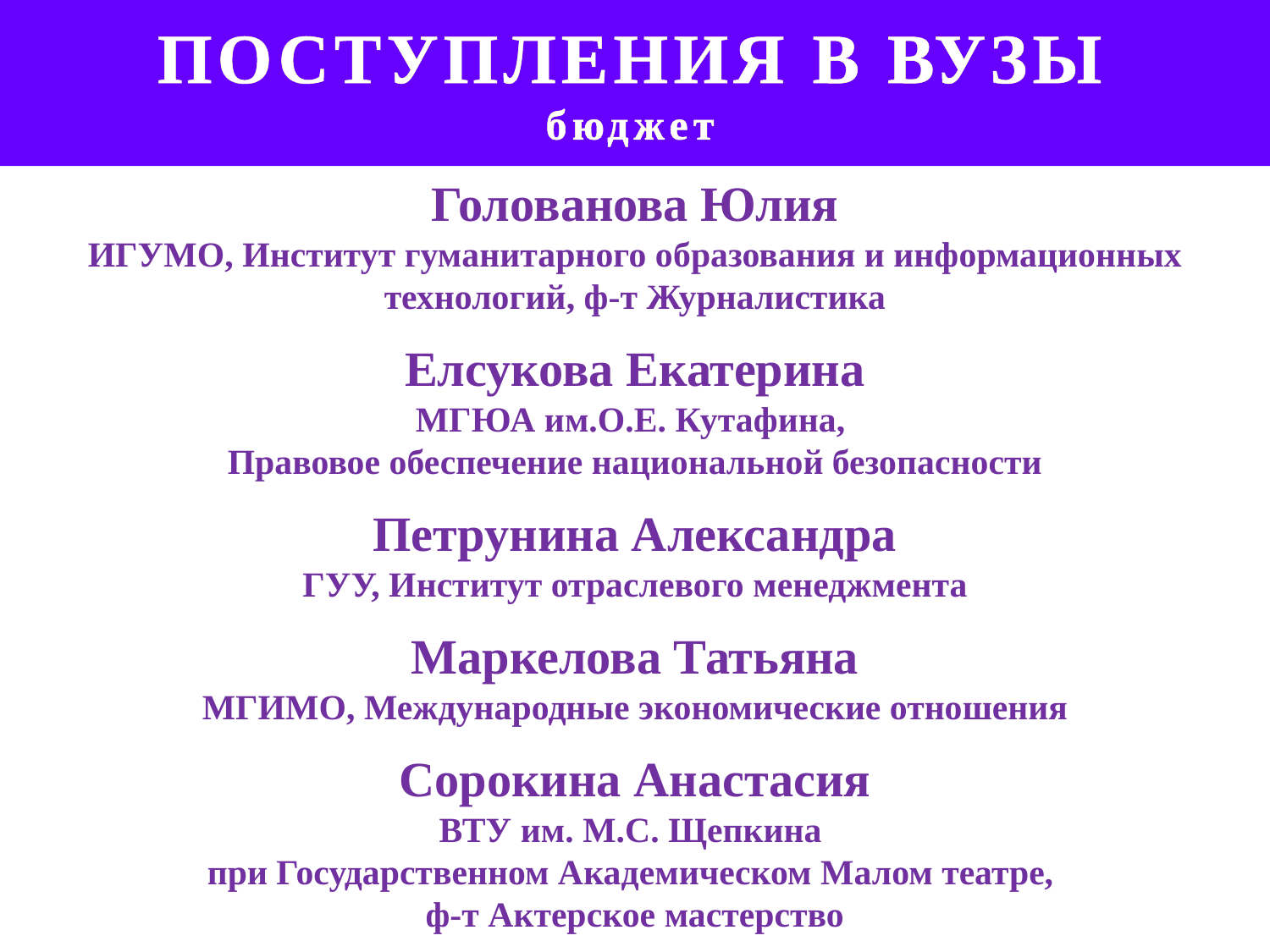

ПОСТУПЛЕНИЯ В ВУЗЫ
бюджет
Голованова Юлия
ИГУМО, Институт гуманитарного образования и информационных технологий, ф-т Журналистика

Елсукова Екатерина
МГЮА им.О.Е. Кутафина,
Правовое обеспечение национальной безопасности

Петрунина Александра
ГУУ, Институт отраслевого менеджмента

Маркелова Татьяна
МГИМО, Международные экономические отношения

Сорокина Анастасия
ВТУ им. М.С. Щепкина
при Государственном Академическом Малом театре,
ф-т Актерское мастерство